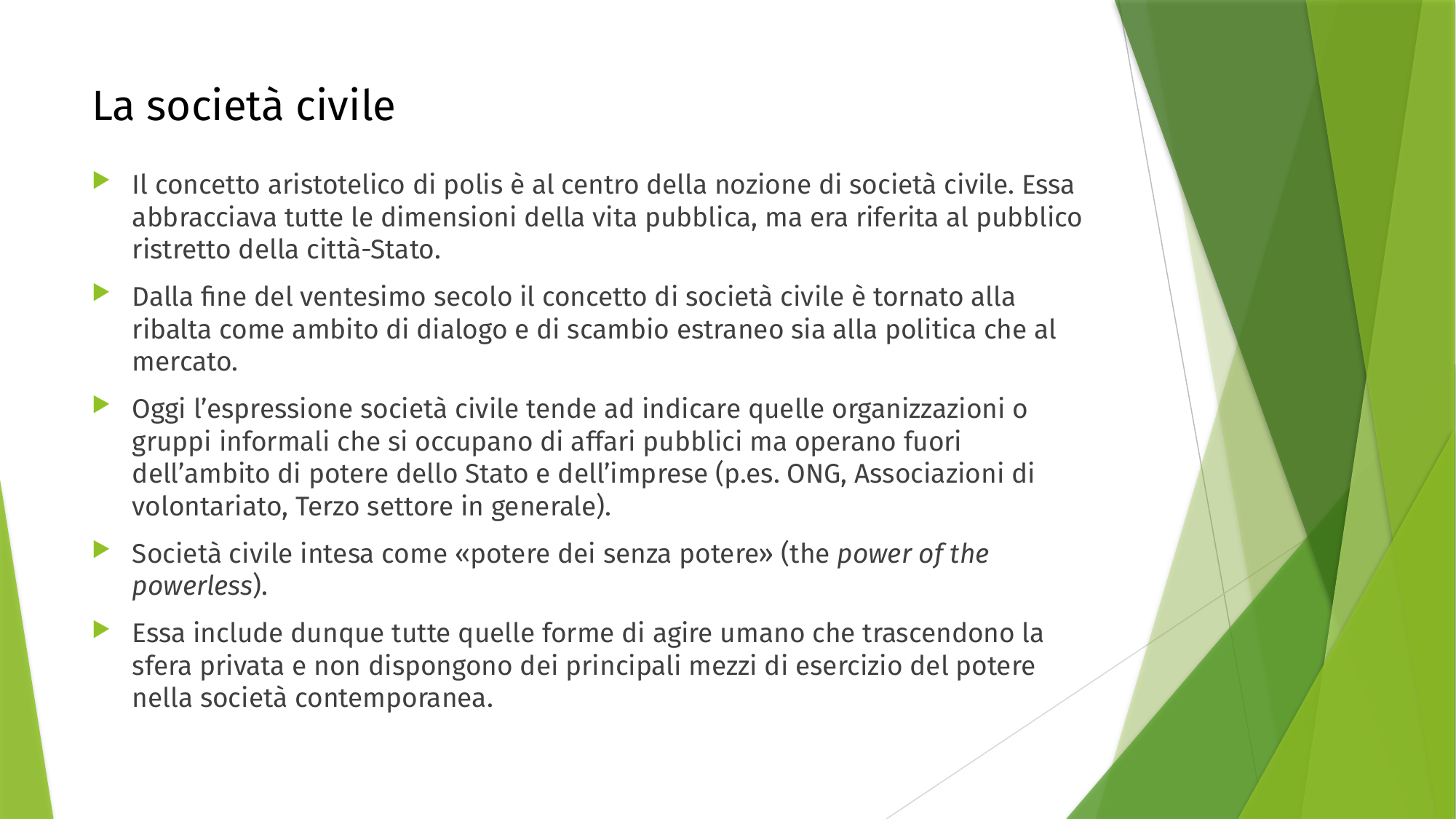

# La società civile
Il concetto aristotelico di polis è al centro della nozione di società civile. Essa abbracciava tutte le dimensioni della vita pubblica, ma era riferita al pubblico ristretto della città-Stato.
Dalla fine del ventesimo secolo il concetto di società civile è tornato alla ribalta come ambito di dialogo e di scambio estraneo sia alla politica che al mercato.
Oggi l’espressione società civile tende ad indicare quelle organizzazioni o gruppi informali che si occupano di affari pubblici ma operano fuori dell’ambito di potere dello Stato e dell’imprese (p.es. ONG, Associazioni di volontariato, Terzo settore in generale).
Società civile intesa come «potere dei senza potere» (the power of the powerless).
Essa include dunque tutte quelle forme di agire umano che trascendono la sfera privata e non dispongono dei principali mezzi di esercizio del potere nella società contemporanea.